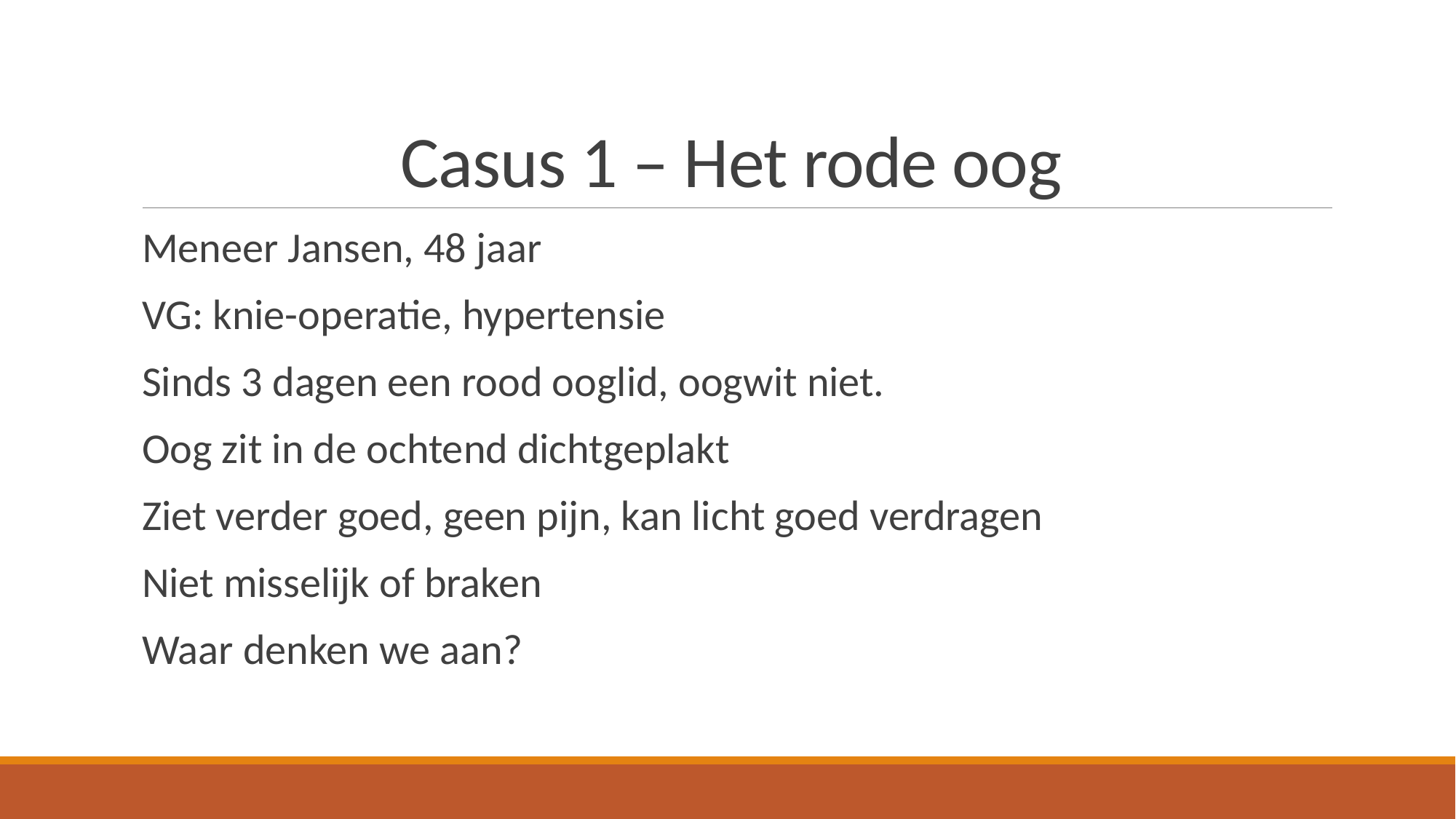

# Casus 1 – Het rode oog
Meneer Jansen, 48 jaar
VG: knie-operatie, hypertensie
Sinds 3 dagen een rood ooglid, oogwit niet.
Oog zit in de ochtend dichtgeplakt
Ziet verder goed, geen pijn, kan licht goed verdragen
Niet misselijk of braken
Waar denken we aan?